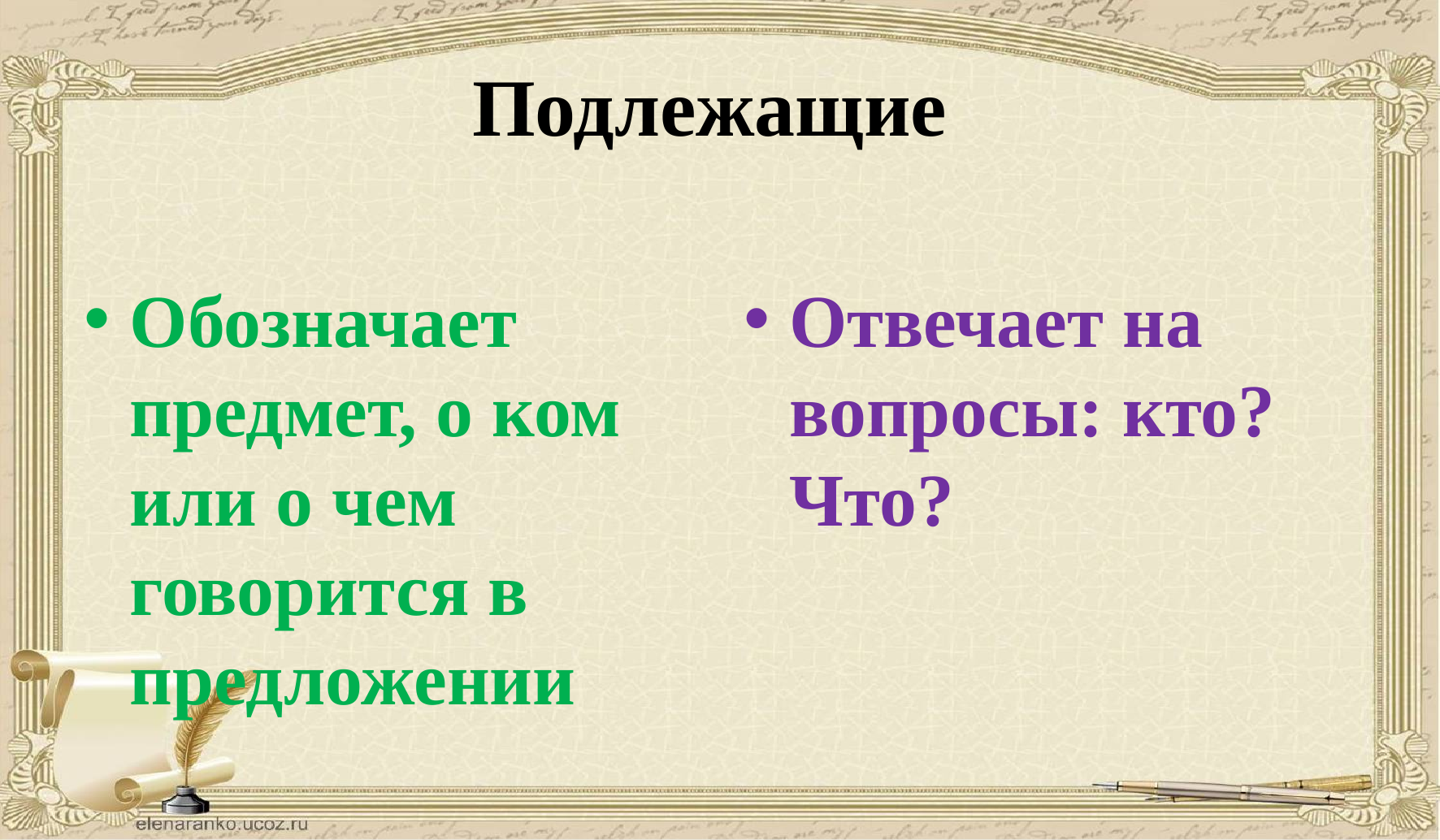

# Подлежащие

Обозначает предмет, о ком или о чем говорится в предложении
Отвечает на вопросы: кто? Что?